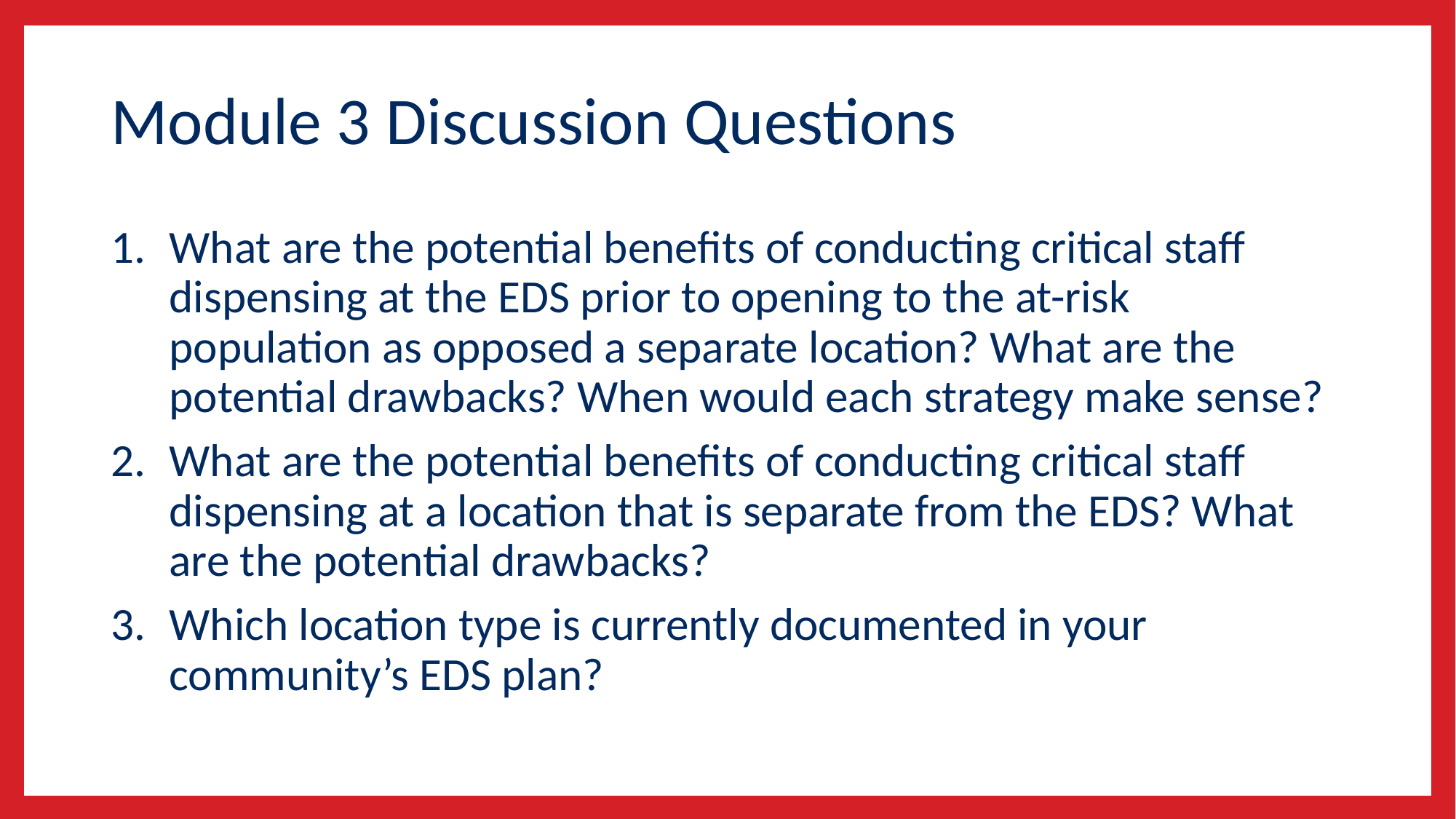

# Module 3 Discussion Questions
What are the potential benefits of conducting critical staff dispensing at the EDS prior to opening to the at-risk population as opposed a separate location? What are the potential drawbacks? When would each strategy make sense?
What are the potential benefits of conducting critical staff dispensing at a location that is separate from the EDS? What are the potential drawbacks?
Which location type is currently documented in your community’s EDS plan?